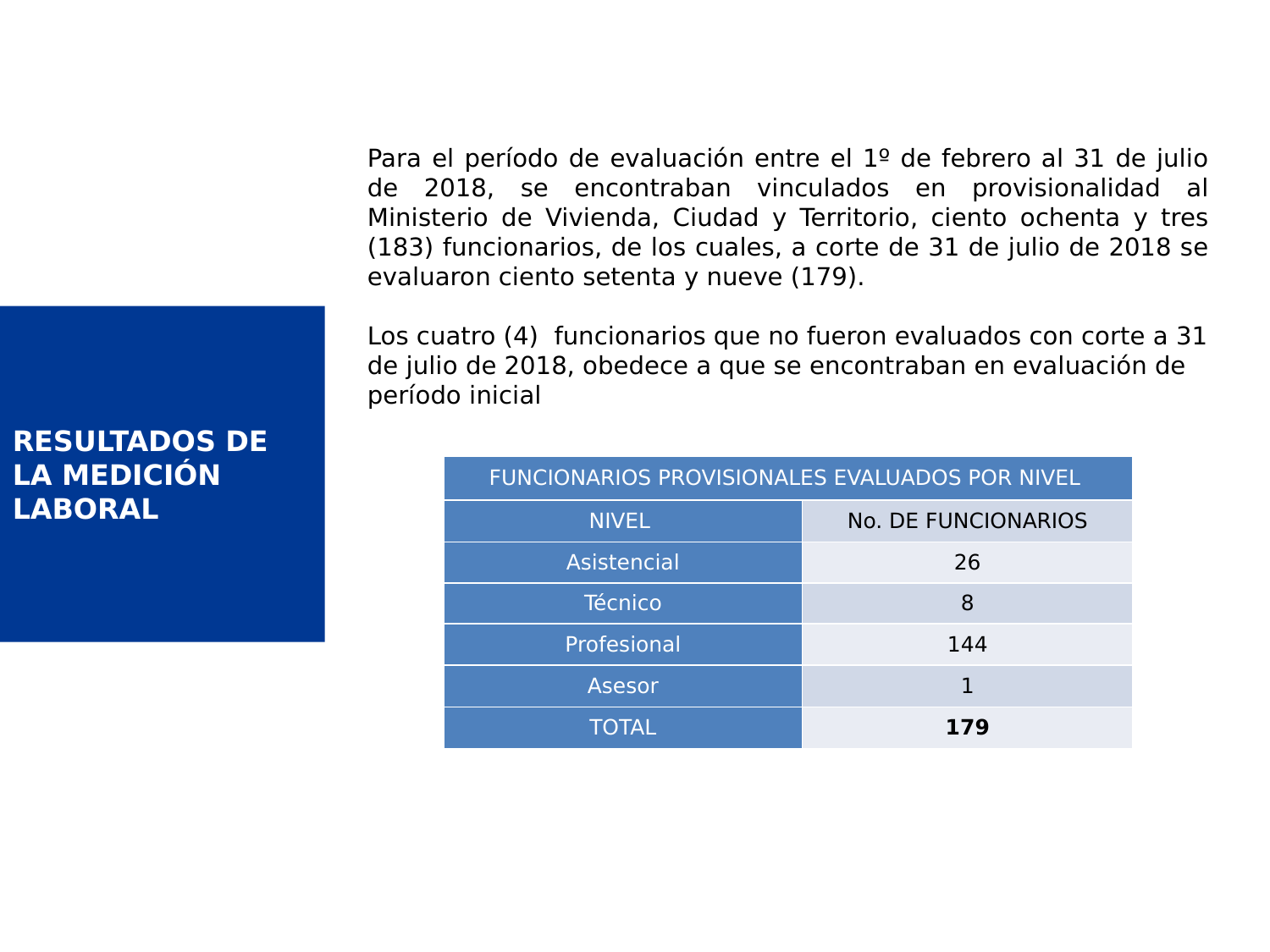

SITUACIÓN ACTUAL
Para el período de evaluación entre el 1º de febrero al 31 de julio de 2018, se encontraban vinculados en provisionalidad al Ministerio de Vivienda, Ciudad y Territorio, ciento ochenta y tres (183) funcionarios, de los cuales, a corte de 31 de julio de 2018 se evaluaron ciento setenta y nueve (179).

Los cuatro (4)  funcionarios que no fueron evaluados con corte a 31 de julio de 2018, obedece a que se encontraban en evaluación de período inicial
RESULTADOS DE LA MEDICIÓN LABORAL
| FUNCIONARIOS PROVISIONALES EVALUADOS POR NIVEL |  |
| --- | --- |
| NIVEL | No. DE FUNCIONARIOS |
| Asistencial | 26 |
| Técnico | 8 |
| Profesional | 144 |
| Asesor | 1 |
| TOTAL | 179 |